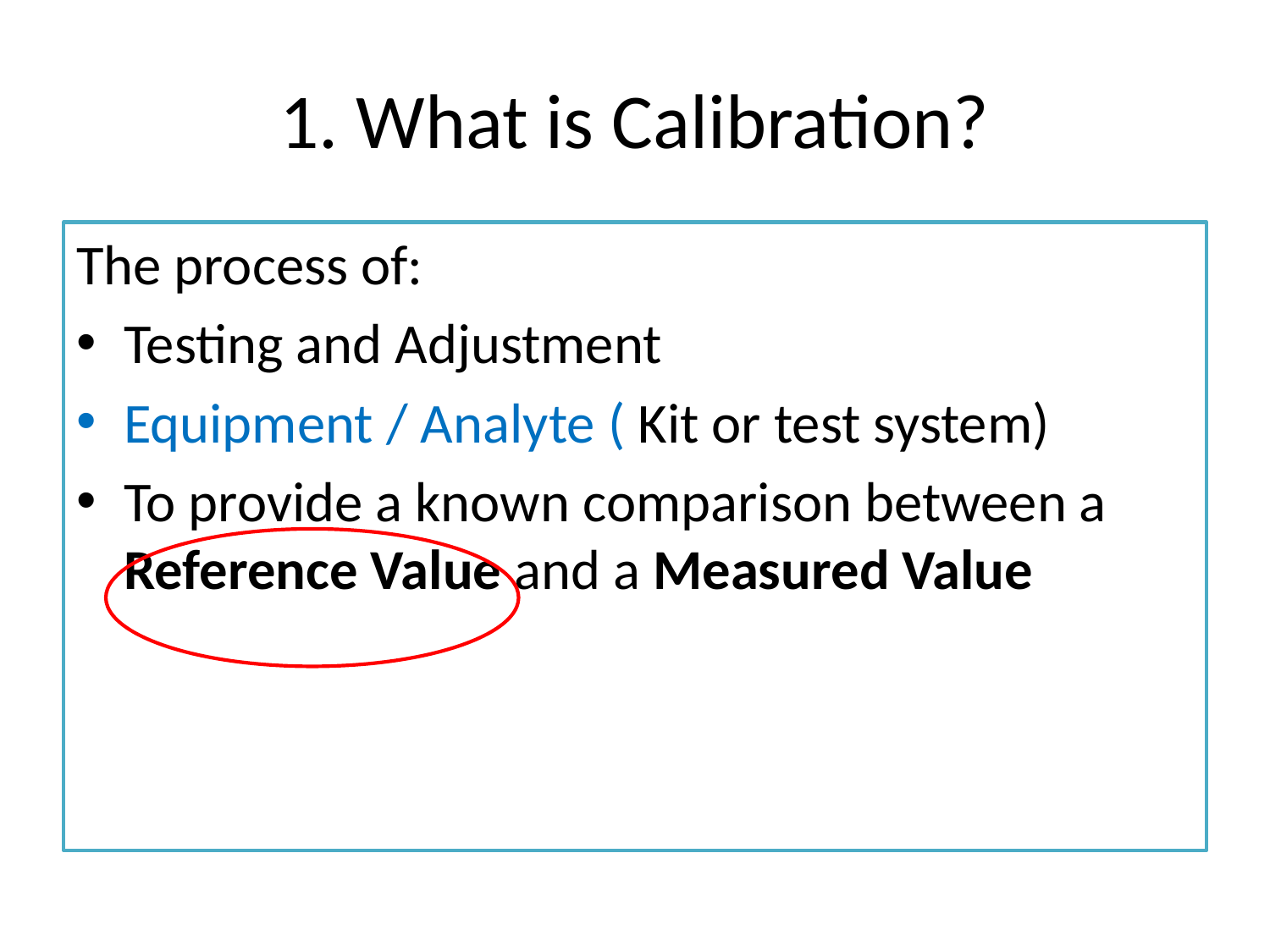

# 1. What is Calibration?
The process of:
Testing and Adjustment
Equipment / Analyte ( Kit or test system)
To provide a known comparison between a Reference Value and a Measured Value